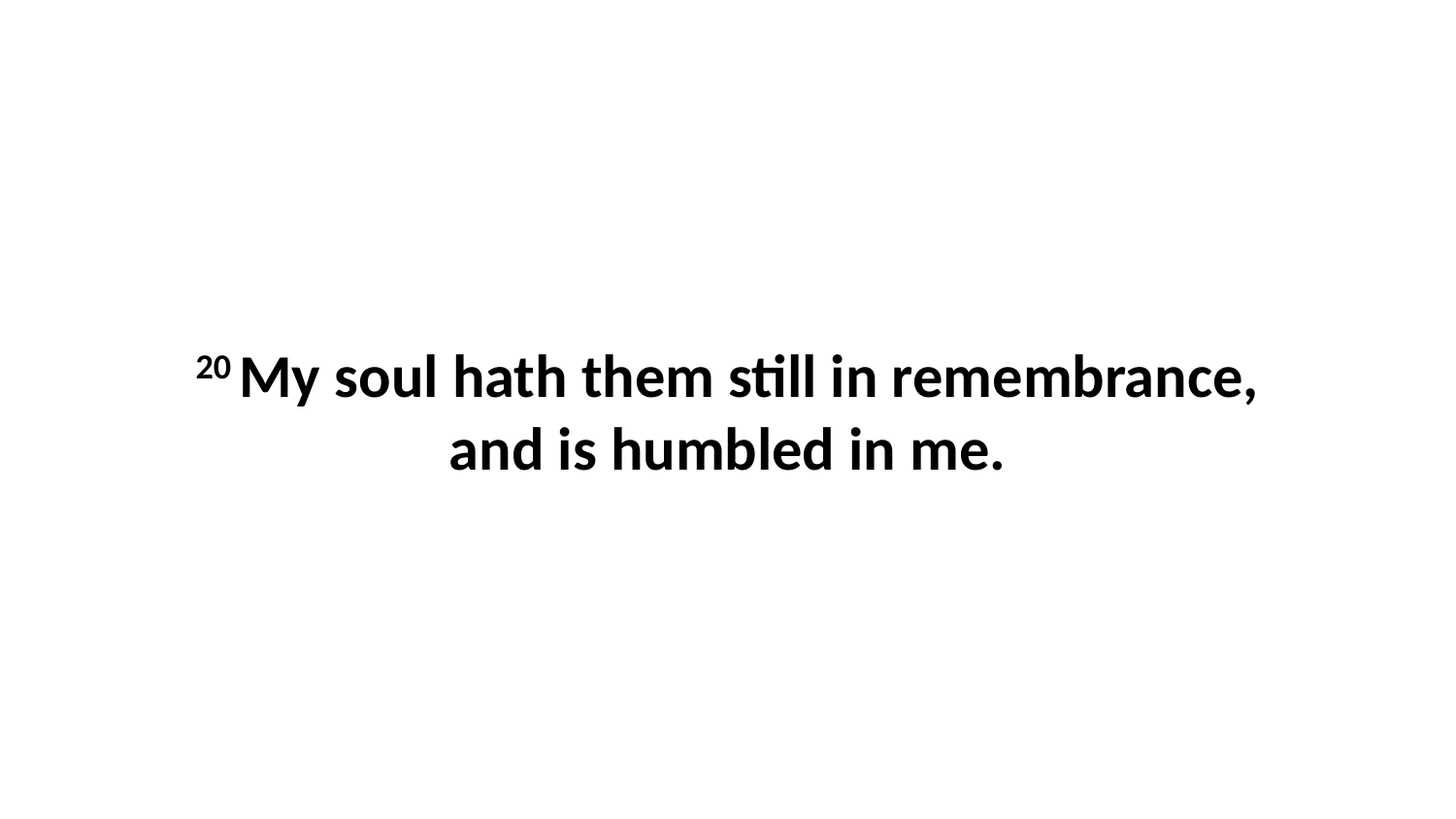

20 My soul hath them still in remembrance, and is humbled in me.